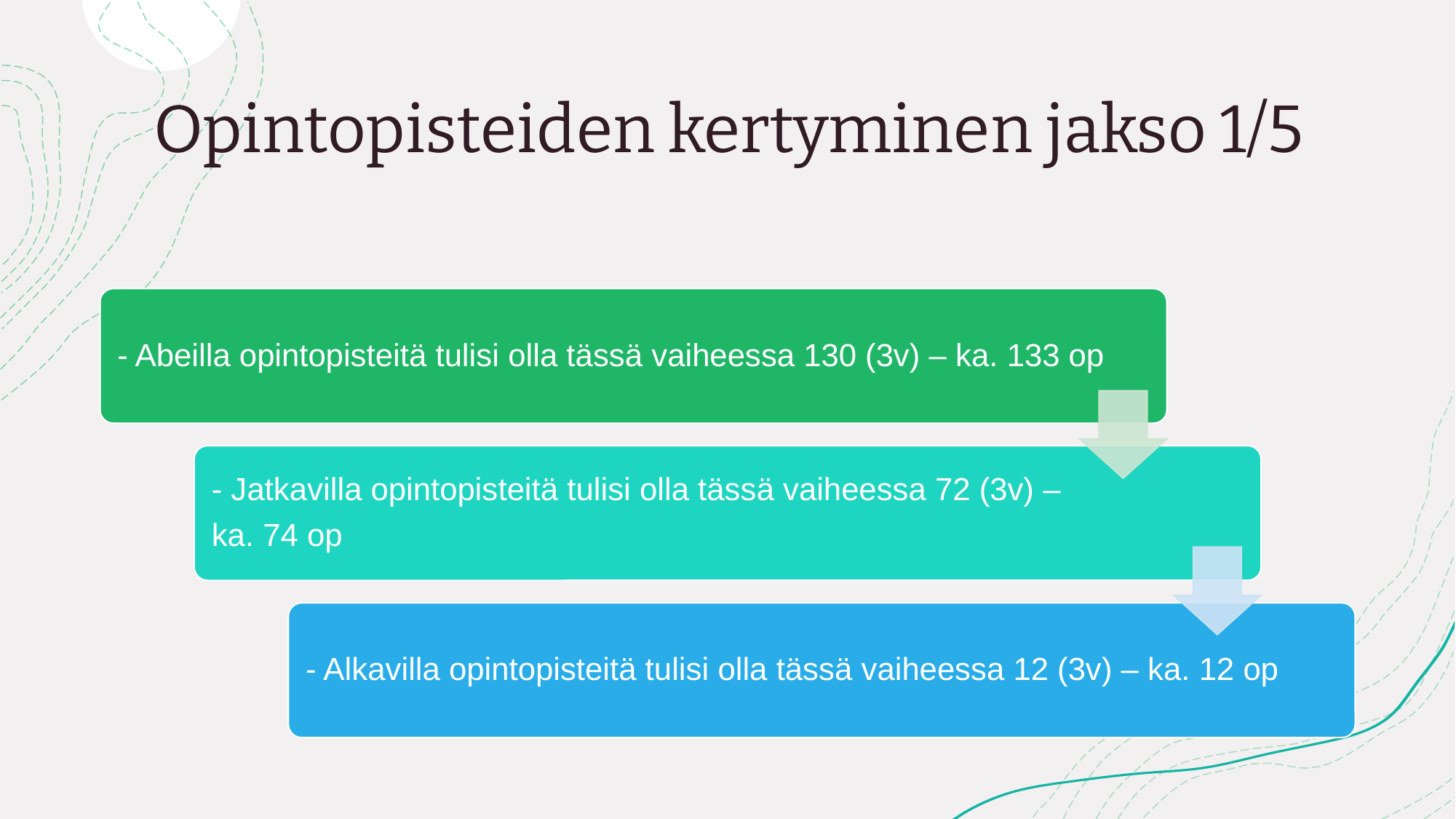

# Opintopisteiden kertyminen jakso 1/5
- Abeilla opintopisteitä tulisi olla tässä vaiheessa 130 (3v) – ka. 133 op
- Jatkavilla opintopisteitä tulisi olla tässä vaiheessa 72 (3v) –
ka. 74 op
- Alkavilla opintopisteitä tulisi olla tässä vaiheessa 12 (3v) – ka. 12 op